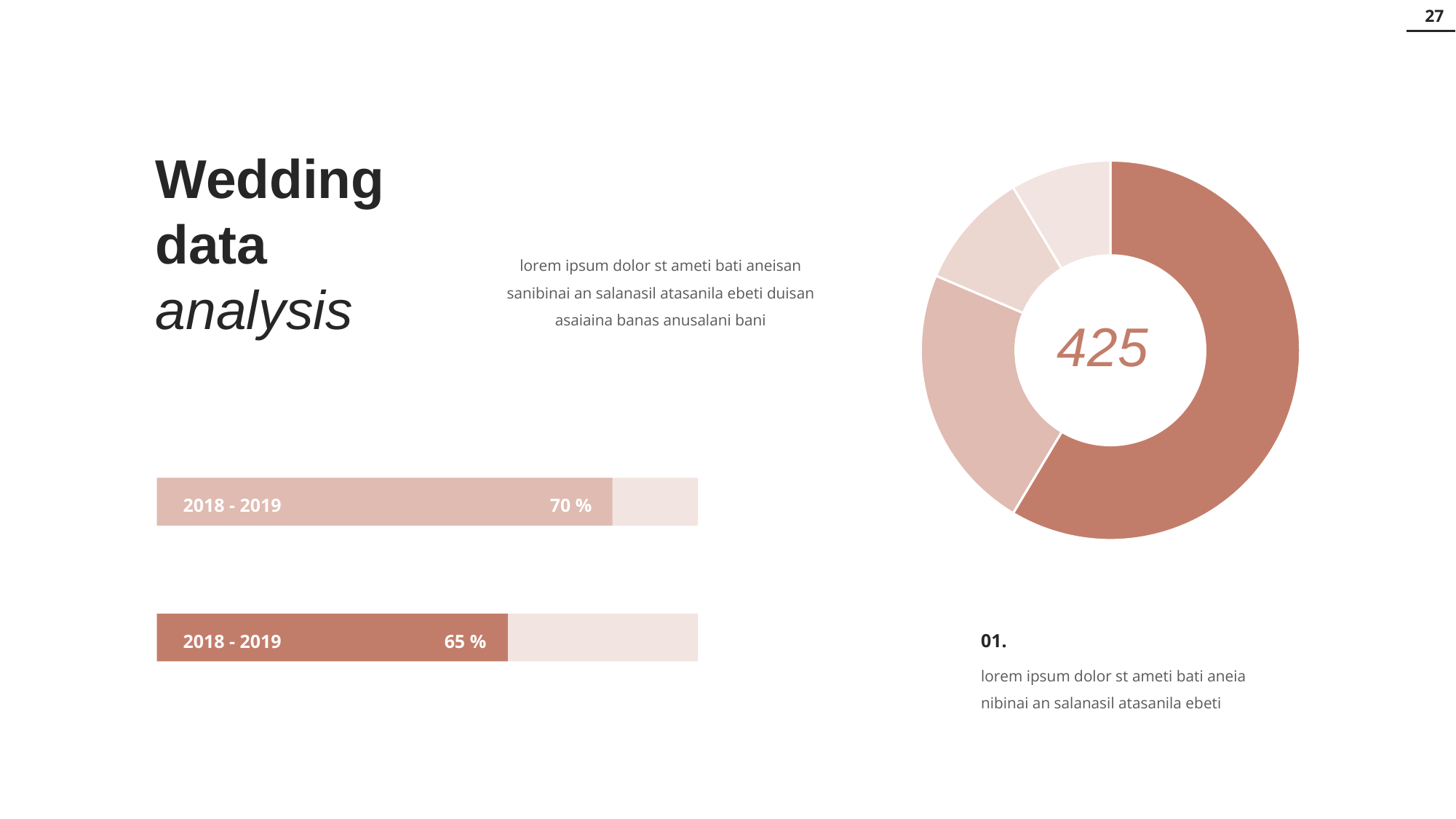

27
Wedding data analysis

### Chart

| Category | Sales |
|---|---|
| 1st Qtr | 8.2 |
| 2nd Qtr | 3.2 |
| 3rd Qtr | 1.4 |
| 4th Qtr | 1.2 |
425
lorem ipsum dolor st ameti bati aneisan sanibinai an salanasil atasanila ebeti duisan asaiaina banas anusalani bani

2018 - 2019
70 %
01.

2018 - 2019
65 %
lorem ipsum dolor st ameti bati aneia
nibinai an salanasil atasanila ebeti